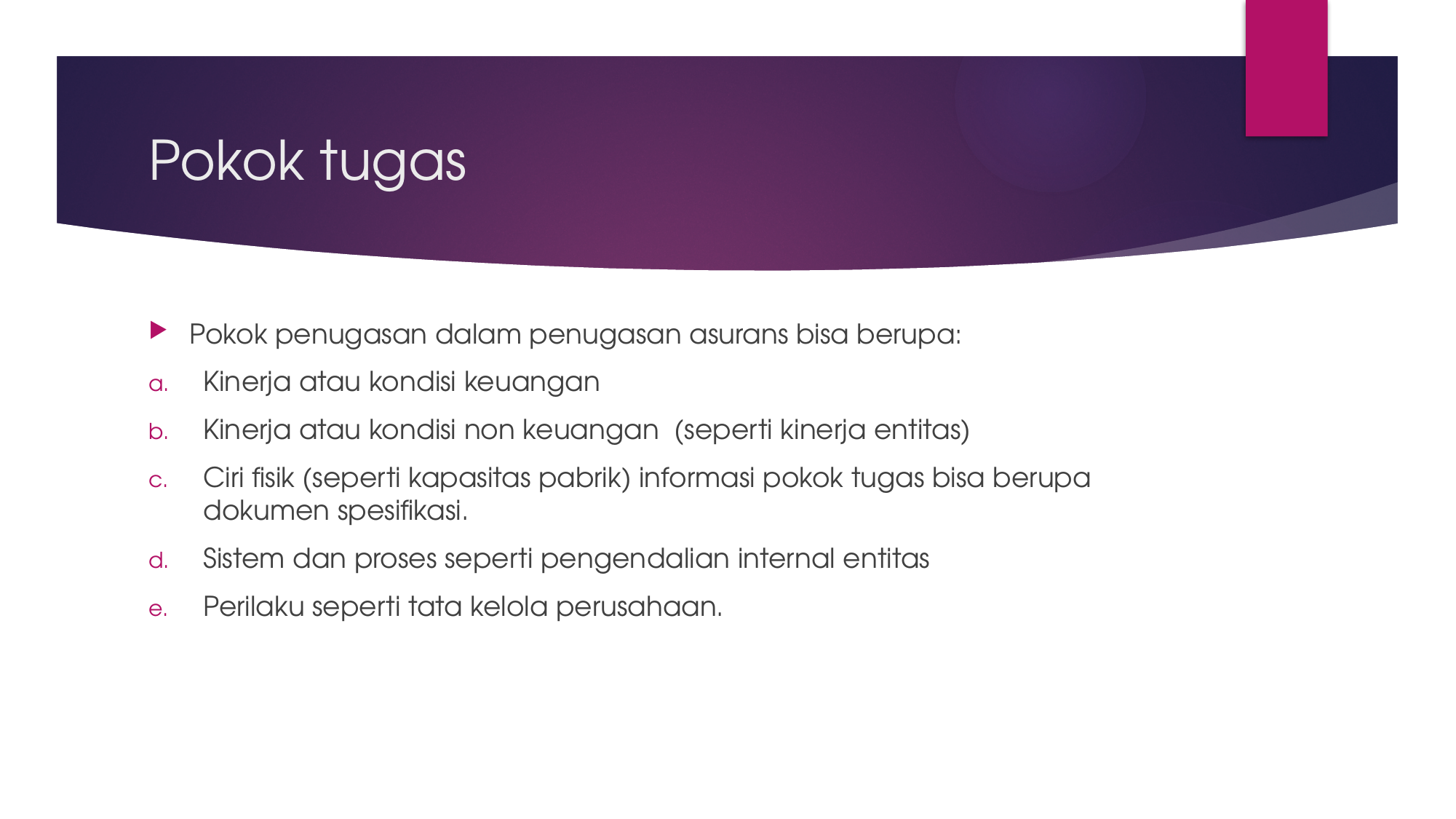

# Pokok tugas
Pokok penugasan dalam penugasan asurans bisa berupa:
Kinerja atau kondisi keuangan
Kinerja atau kondisi non keuangan  (seperti kinerja entitas)
Ciri fisik (seperti kapasitas pabrik) informasi pokok tugas bisa berupa dokumen spesifikasi.
Sistem dan proses seperti pengendalian internal entitas
Perilaku seperti tata kelola perusahaan.